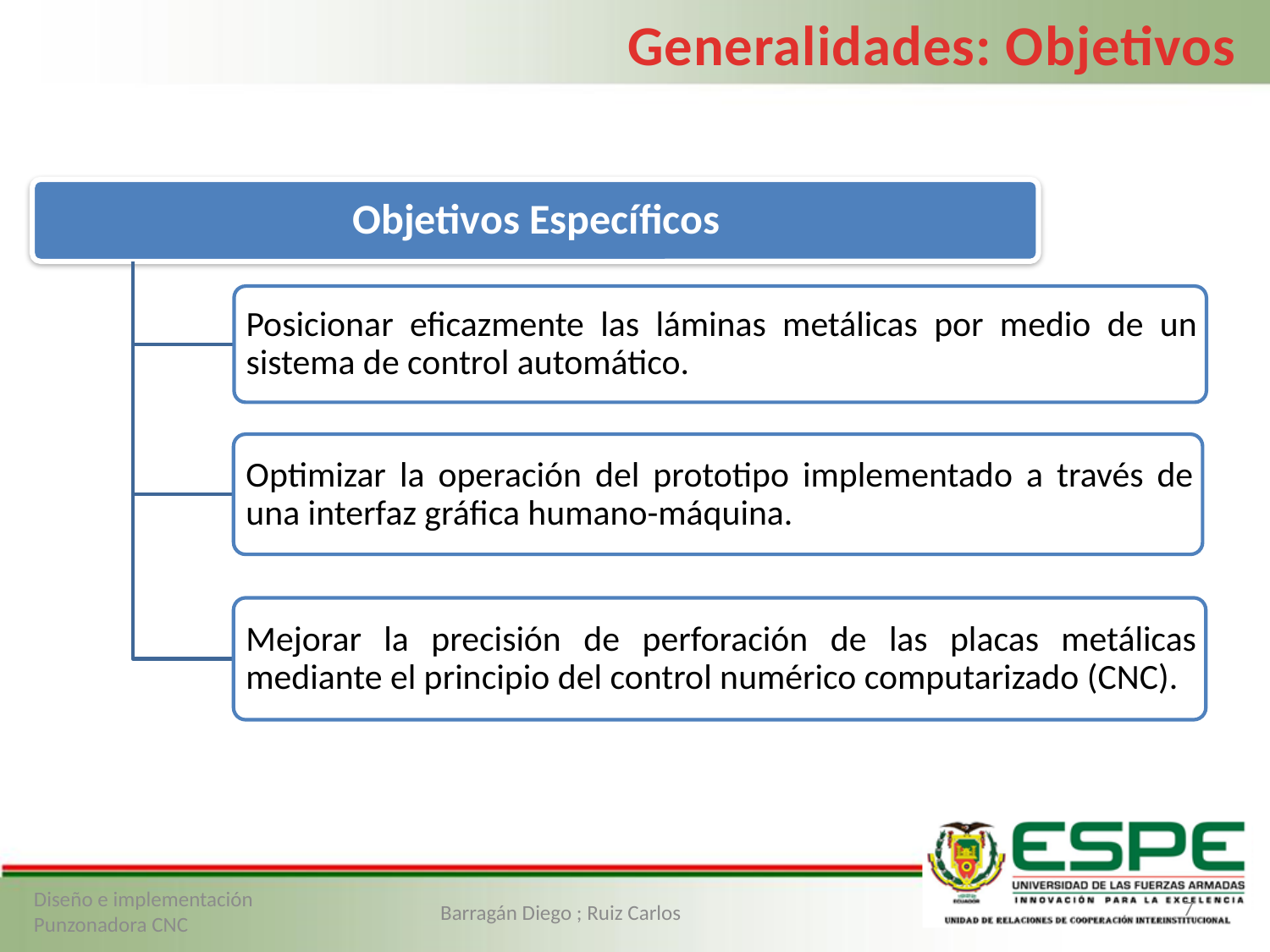

Generalidades: Objetivos
Objetivos Específicos
Posicionar eficazmente las láminas metálicas por medio de un sistema de control automático.
Optimizar la operación del prototipo implementado a través de una interfaz gráfica humano-máquina.
Mejorar la precisión de perforación de las placas metálicas mediante el principio del control numérico computarizado (CNC).

7
Diseño e implementación Punzonadora CNC
Barragán Diego ; Ruiz Carlos